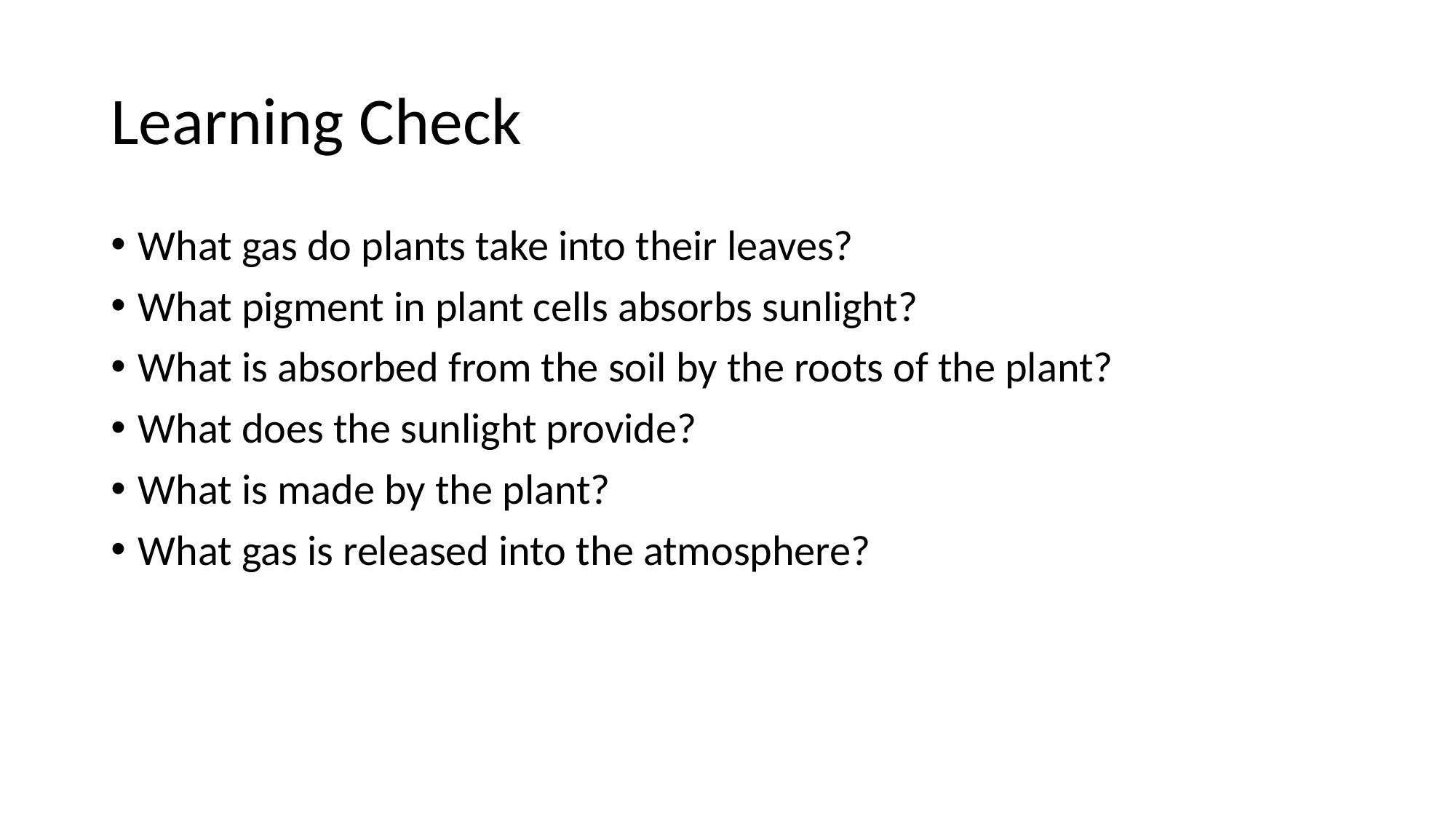

# Learning Check
What gas do plants take into their leaves?
What pigment in plant cells absorbs sunlight?
What is absorbed from the soil by the roots of the plant?
What does the sunlight provide?
What is made by the plant?
What gas is released into the atmosphere?